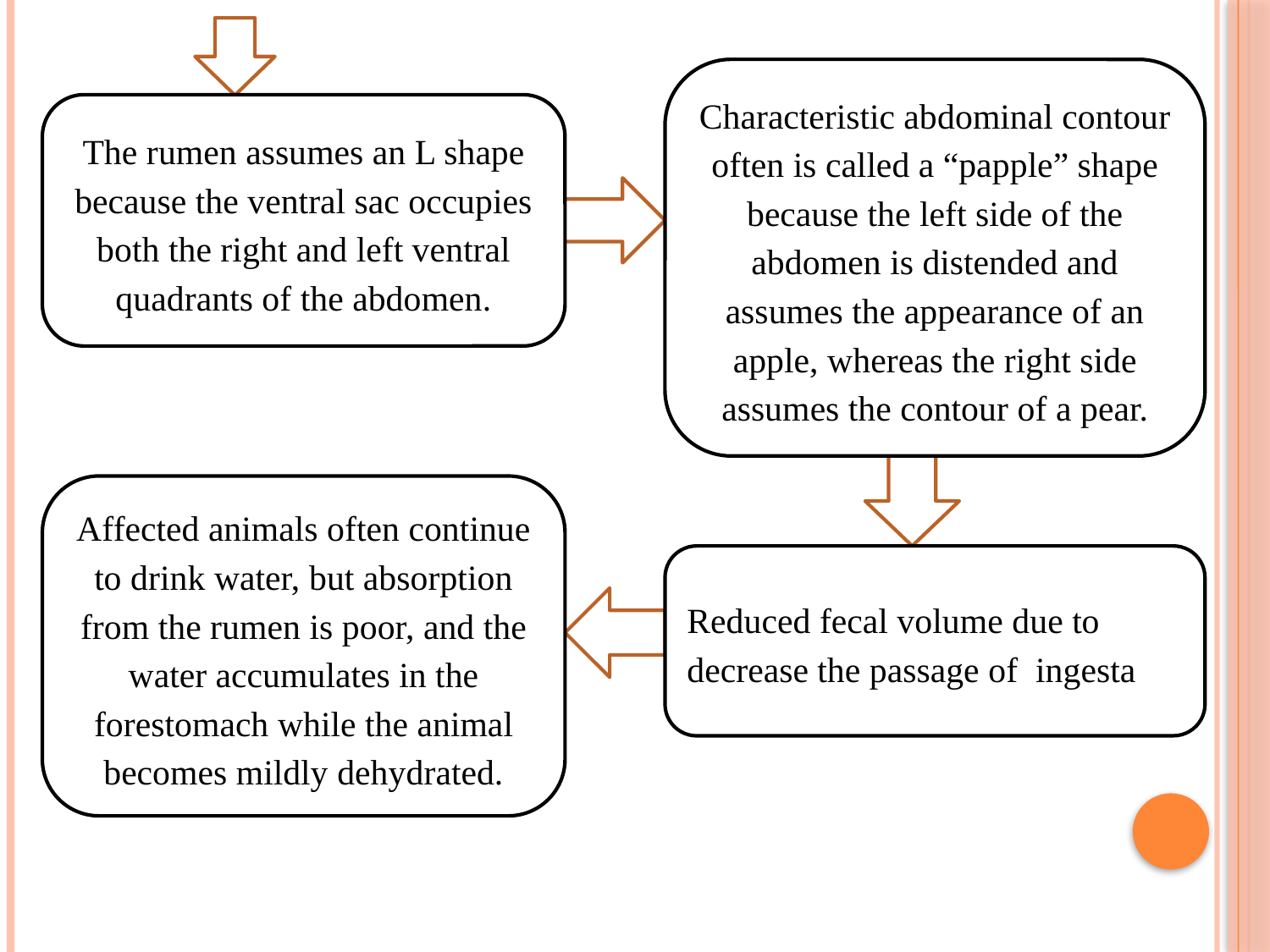

Characteristic abdominal contour often is called a “papple” shape because the left side of the abdomen is distended and assumes the appearance of an apple, whereas the right side assumes the contour of a pear.

The rumen assumes an L shape because the ventral sac occupies both the right and left ventral quadrants of the abdomen.

Affected animals often continue to drink water, but absorption from the rumen is poor, and the water accumulates in the forestomach while the animal becomes mildly dehydrated.
Reduced fecal volume due to decrease the passage of  ingesta